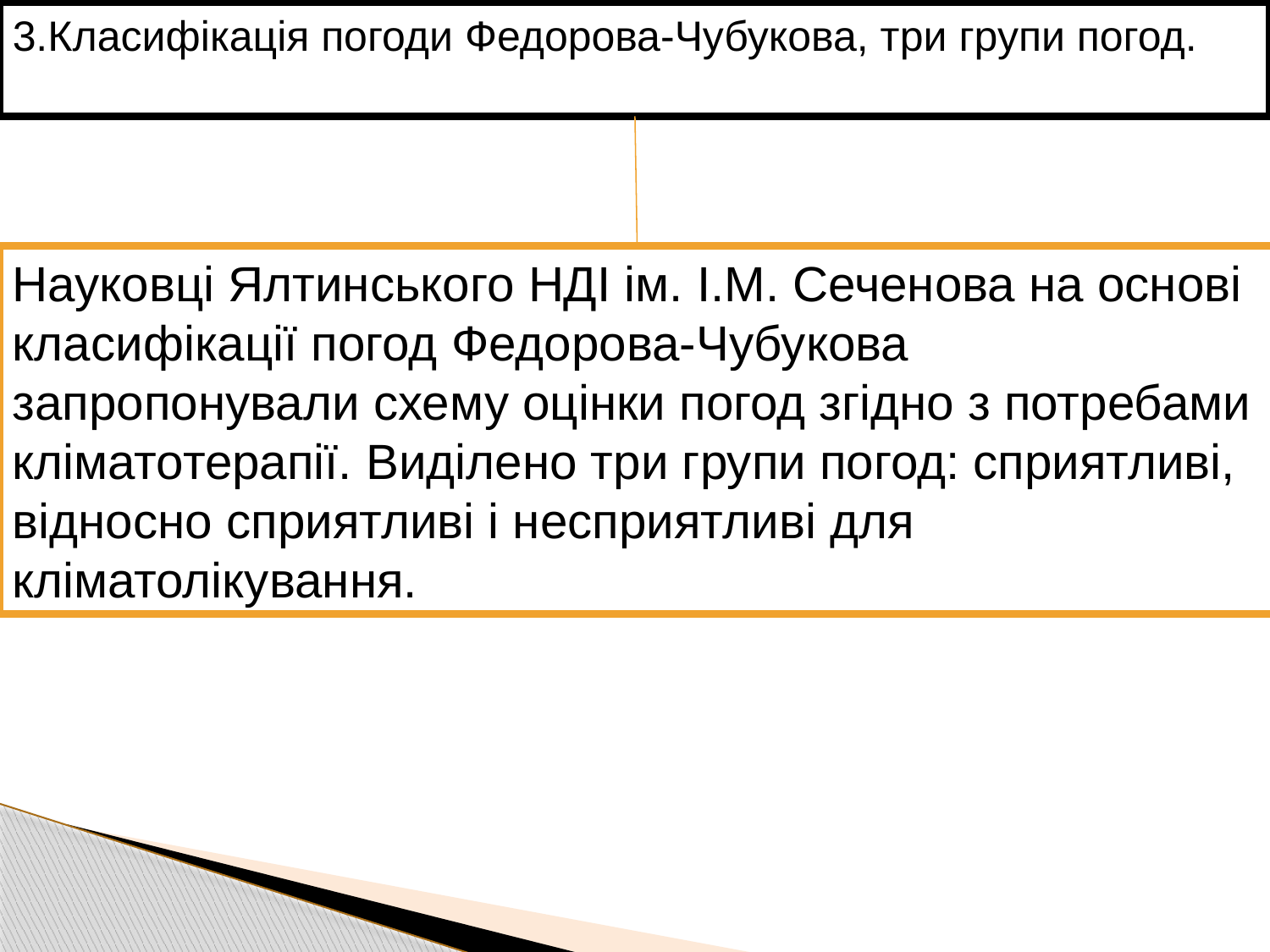

3.Класифікація погоди Федорова-Чубукова, три групи погод.
Науковці Ялтинського НДІ ім. І.М. Сеченова на основі класифікації погод Фе­дорова-Чубукова запропонували схему оцінки погод згідно з потребами клімато­терапії. Виділено три групи погод: сприятливі, відносно сприятливі і несприят­ливі для кліматолікування.